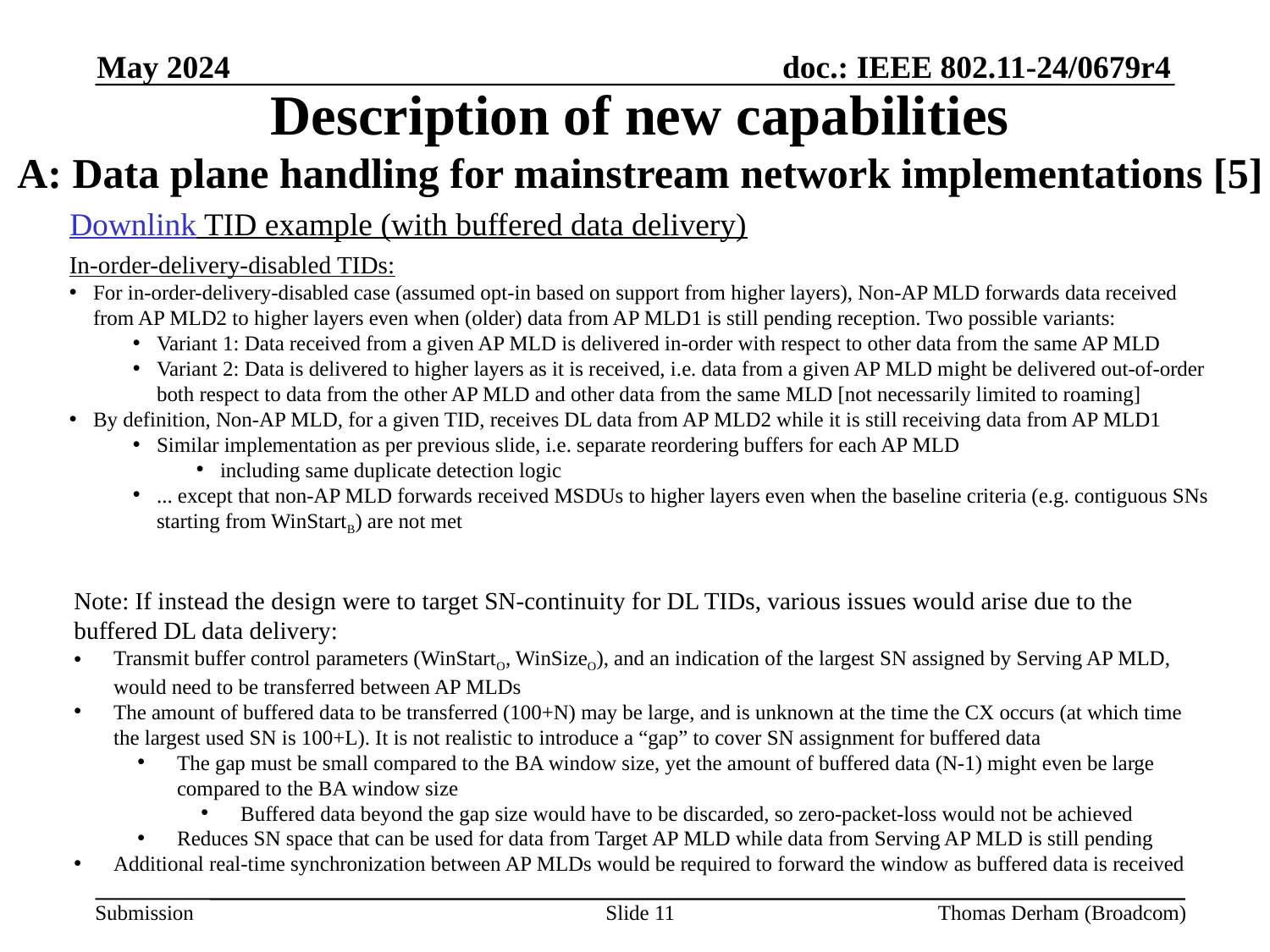

May 2024
# Description of new capabilities A: Data plane handling for mainstream network implementations [5]
Downlink TID example (with buffered data delivery)
In-order-delivery-disabled TIDs:
For in-order-delivery-disabled case (assumed opt-in based on support from higher layers), Non-AP MLD forwards data received from AP MLD2 to higher layers even when (older) data from AP MLD1 is still pending reception. Two possible variants:
Variant 1: Data received from a given AP MLD is delivered in-order with respect to other data from the same AP MLD
Variant 2: Data is delivered to higher layers as it is received, i.e. data from a given AP MLD might be delivered out-of-order both respect to data from the other AP MLD and other data from the same MLD [not necessarily limited to roaming]
By definition, Non-AP MLD, for a given TID, receives DL data from AP MLD2 while it is still receiving data from AP MLD1
Similar implementation as per previous slide, i.e. separate reordering buffers for each AP MLD
including same duplicate detection logic
... except that non-AP MLD forwards received MSDUs to higher layers even when the baseline criteria (e.g. contiguous SNs starting from WinStartB) are not met
Note: If instead the design were to target SN-continuity for DL TIDs, various issues would arise due to the buffered DL data delivery:
Transmit buffer control parameters (WinStartO, WinSizeO), and an indication of the largest SN assigned by Serving AP MLD, would need to be transferred between AP MLDs
The amount of buffered data to be transferred (100+N) may be large, and is unknown at the time the CX occurs (at which time the largest used SN is 100+L). It is not realistic to introduce a “gap” to cover SN assignment for buffered data
The gap must be small compared to the BA window size, yet the amount of buffered data (N-1) might even be large compared to the BA window size
Buffered data beyond the gap size would have to be discarded, so zero-packet-loss would not be achieved
Reduces SN space that can be used for data from Target AP MLD while data from Serving AP MLD is still pending
Additional real-time synchronization between AP MLDs would be required to forward the window as buffered data is received
Slide 11
Thomas Derham (Broadcom)